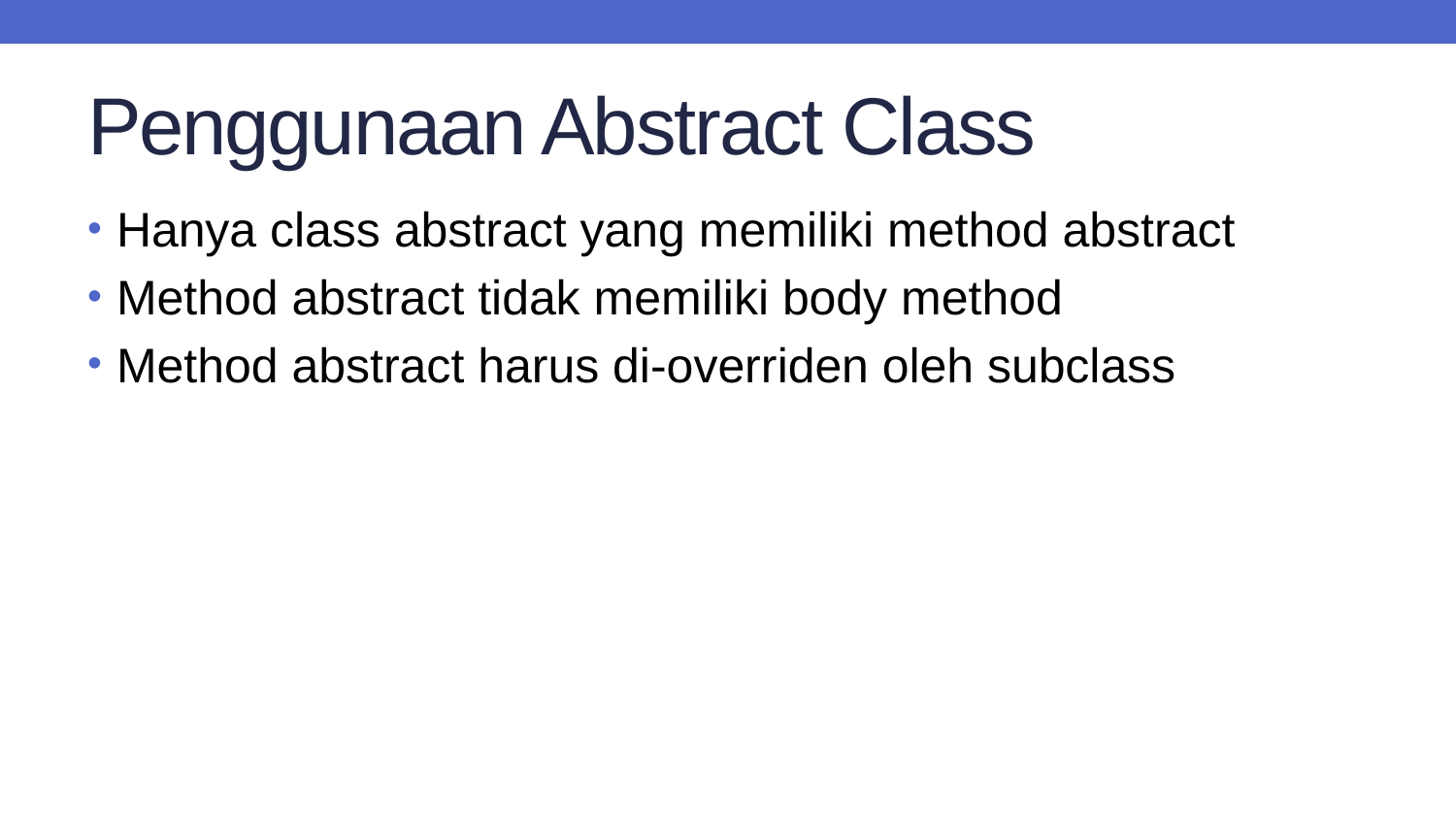

# Penggunaan Abstract Class
Hanya class abstract yang memiliki method abstract
Method abstract tidak memiliki body method
Method abstract harus di-overriden oleh subclass